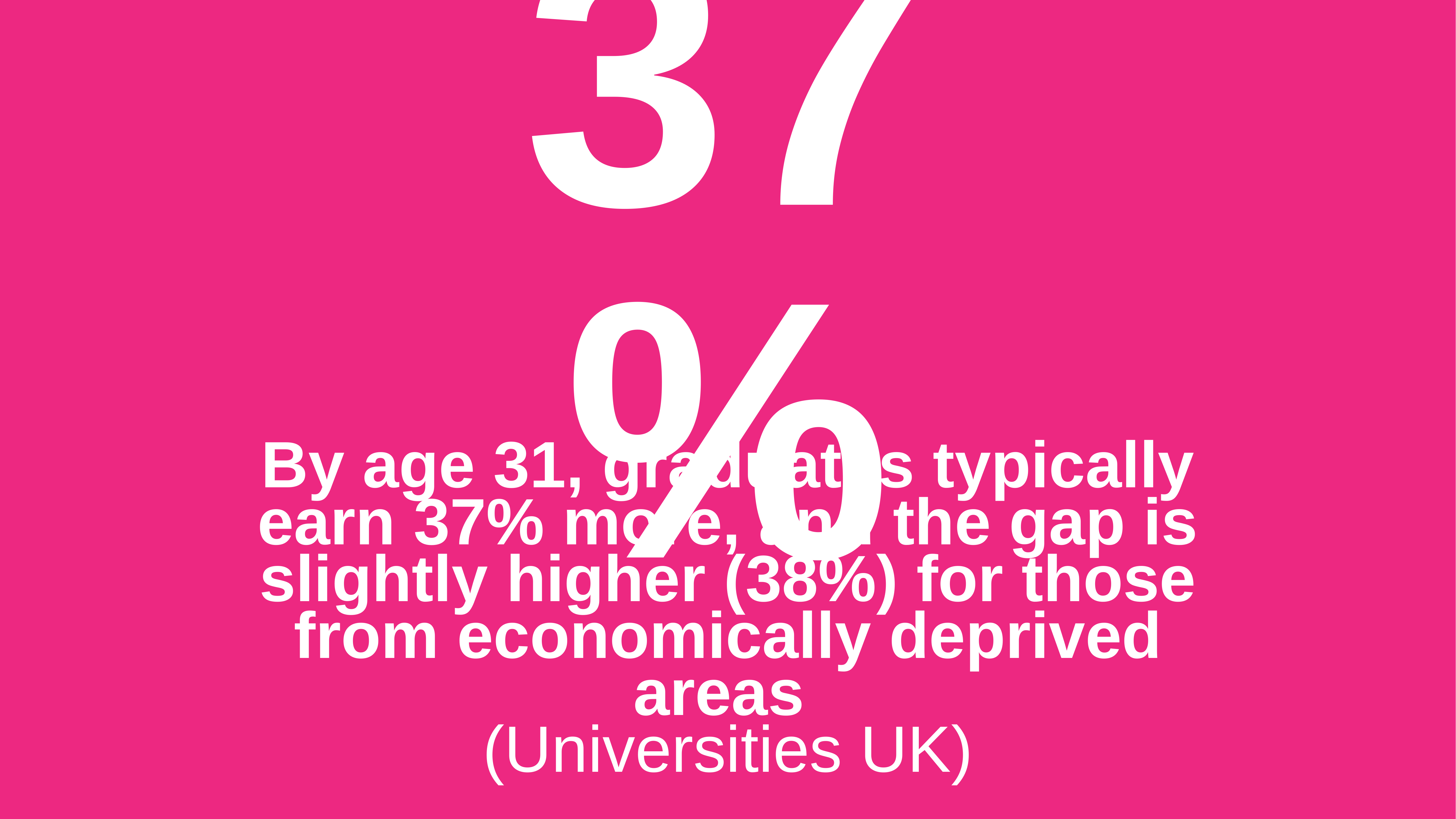

# 37%
By age 31, graduates typically earn 37% more, and the gap is slightly higher (38%) for those from economically deprived areas
(Universities UK)